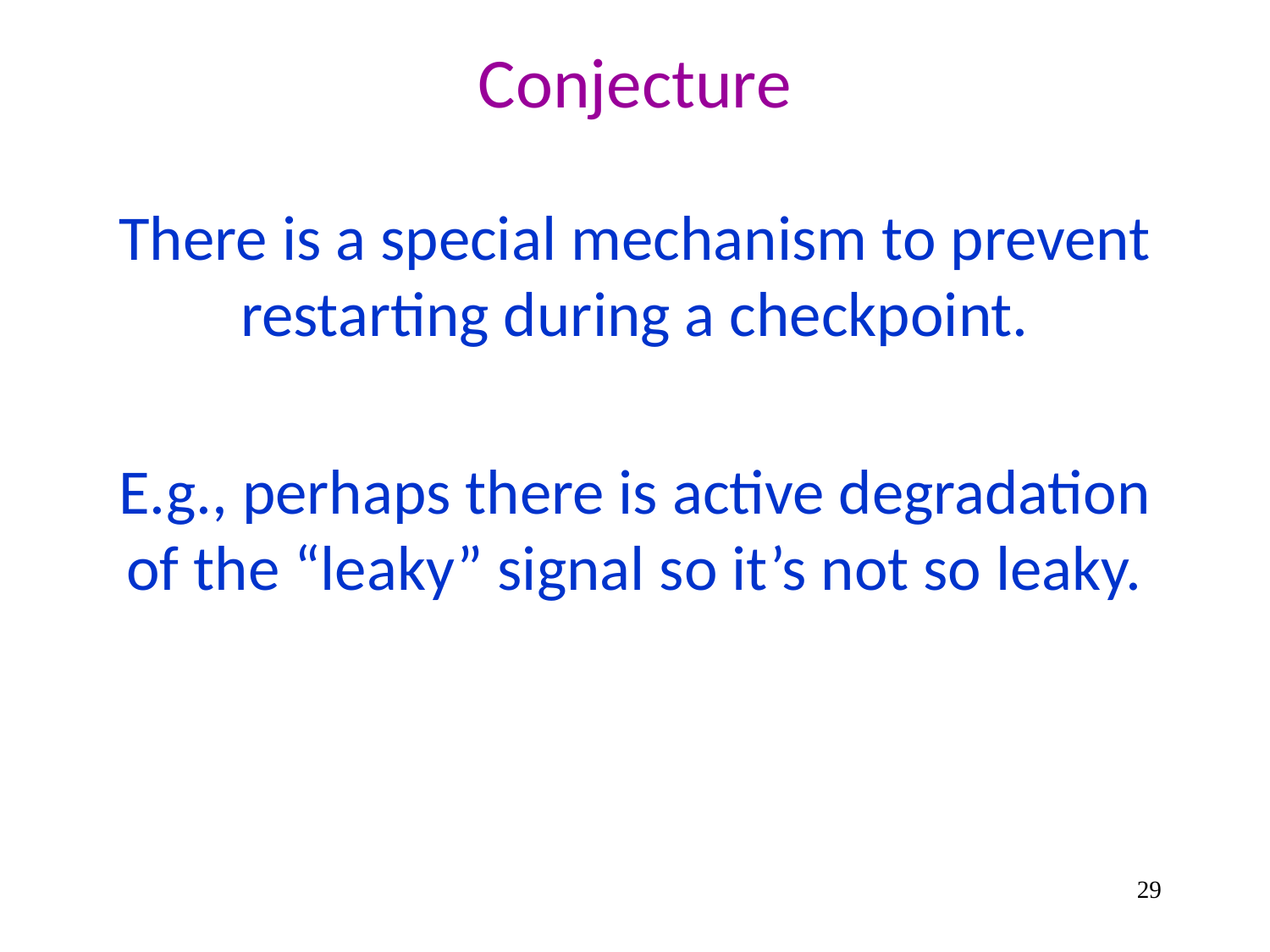

# Conjecture
There is a special mechanism to prevent restarting during a checkpoint.

E.g., perhaps there is active degradation of the “leaky” signal so it’s not so leaky.
29